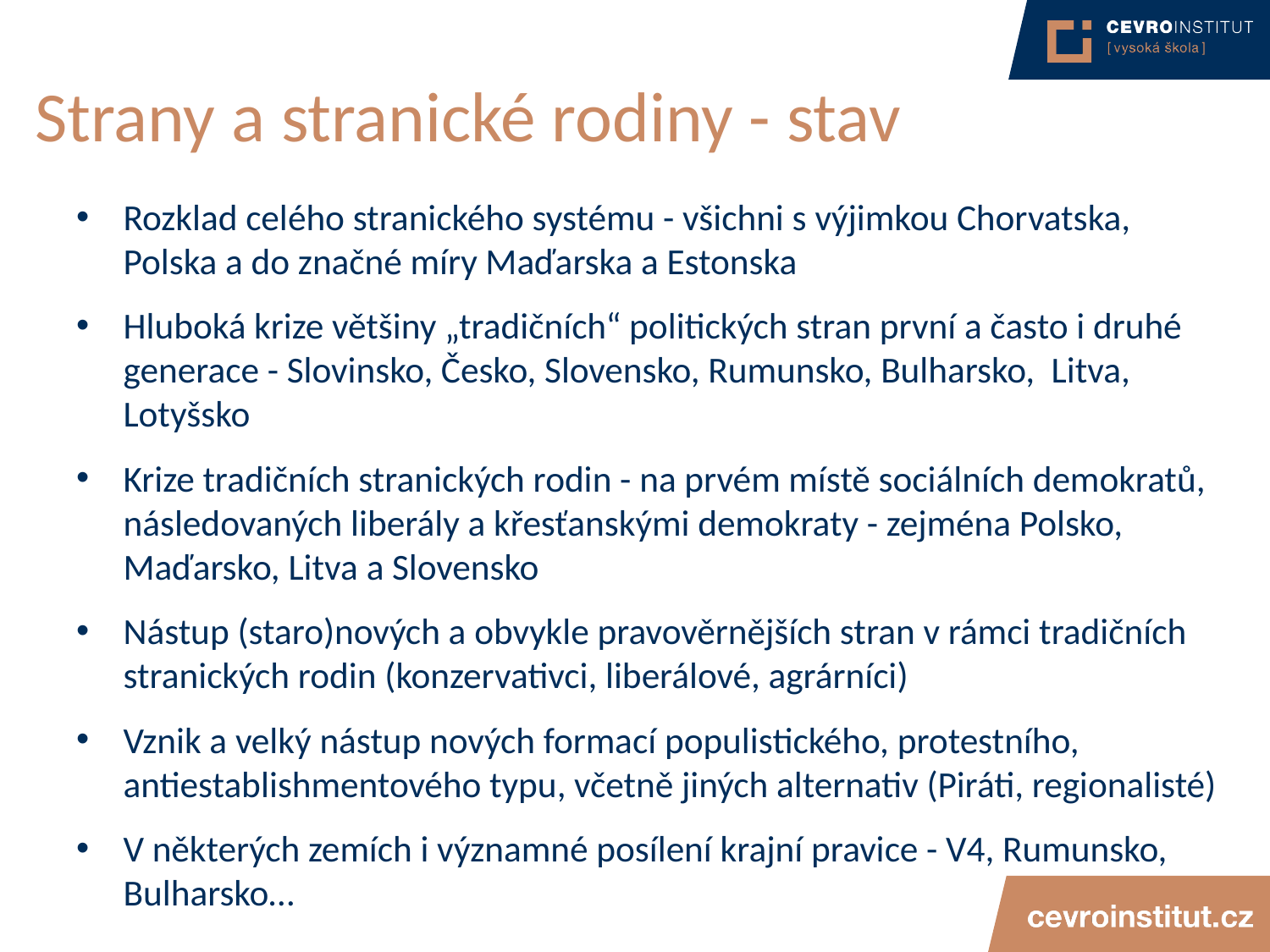

# Strany a stranické rodiny - stav
Rozklad celého stranického systému - všichni s výjimkou Chorvatska, Polska a do značné míry Maďarska a Estonska
Hluboká krize většiny „tradičních“ politických stran první a často i druhé generace - Slovinsko, Česko, Slovensko, Rumunsko, Bulharsko,  Litva, Lotyšsko
Krize tradičních stranických rodin - na prvém místě sociálních demokratů, následovaných liberály a křesťanskými demokraty - zejména Polsko, Maďarsko, Litva a Slovensko
Nástup (staro)nových a obvykle pravověrnějších stran v rámci tradičních stranických rodin (konzervativci, liberálové, agrárníci)
Vznik a velký nástup nových formací populistického, protestního, antiestablishmentového typu, včetně jiných alternativ (Piráti, regionalisté)
V některých zemích i významné posílení krajní pravice - V4, Rumunsko, Bulharsko…